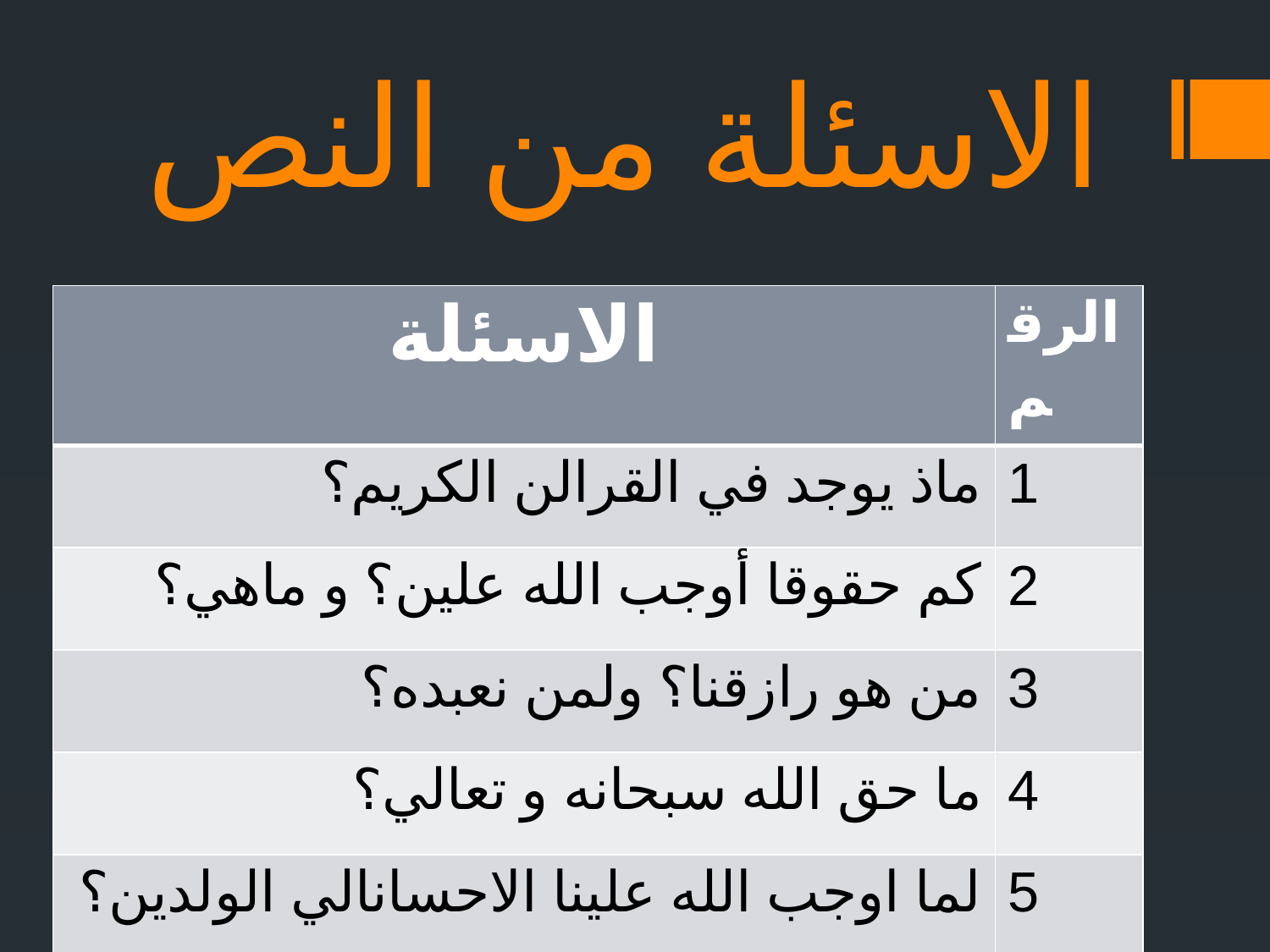

# الاسئلة من النص
| الاسئلة | الرقم |
| --- | --- |
| ماذ يوجد في القرالن الكريم؟ | 1 |
| كم حقوقا أوجب الله علين؟ و ماهي؟ | 2 |
| من هو رازقنا؟ ولمن نعبده؟ | 3 |
| ما حق الله سبحانه و تعالي؟ | 4 |
| لما اوجب الله علينا الاحسانالي الولدين؟ | 5 |